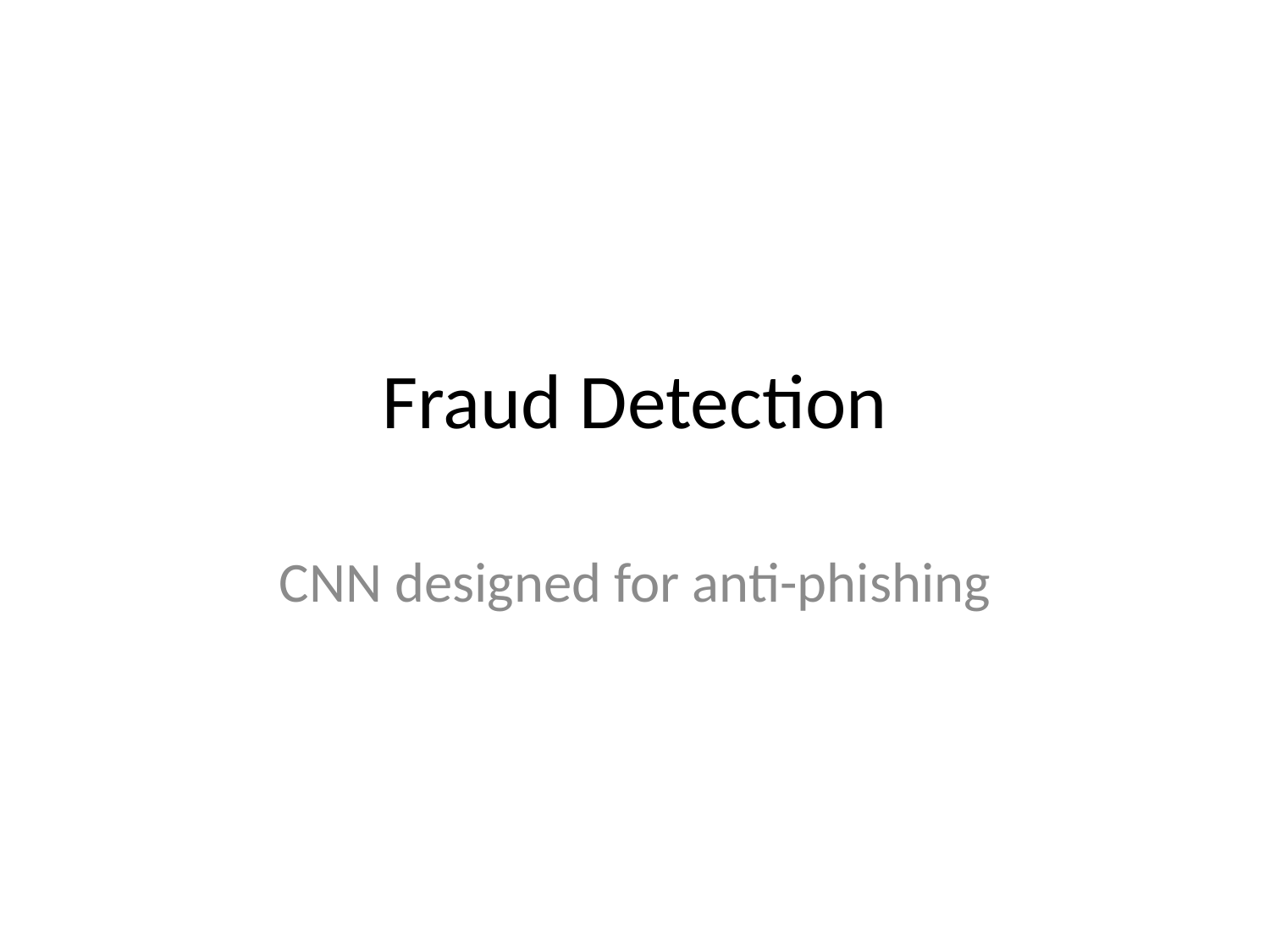

# Fraud Detection
CNN designed for anti-phishing